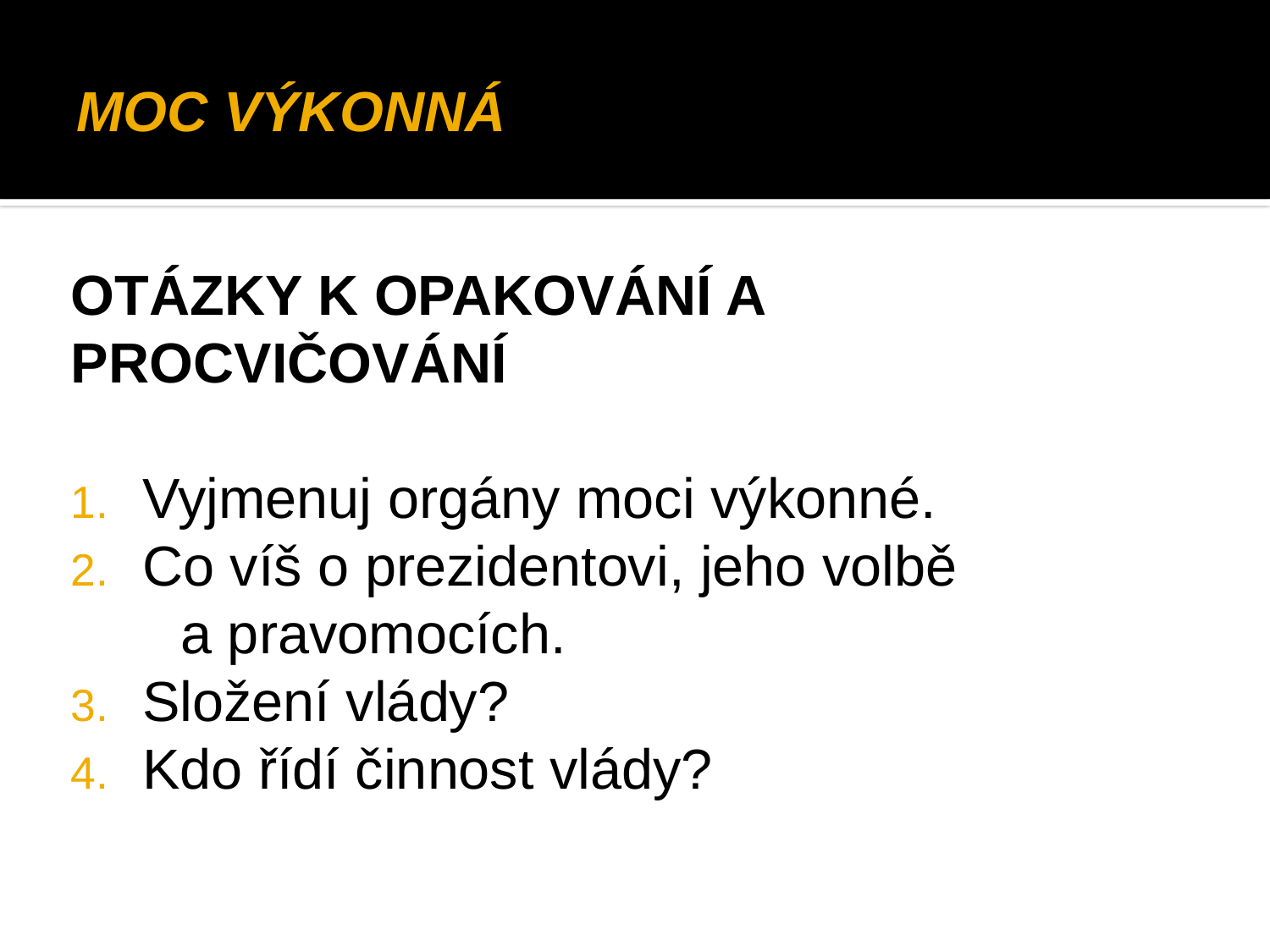

# MOC VÝKONNÁ
OTÁZKY K OPAKOVÁNÍ A PROCVIČOVÁNÍ

Vyjmenuj orgány moci výkonné.
Co víš o prezidentovi, jeho volbě
       a pravomocích.
Složení vlády?
Kdo řídí činnost vlády?